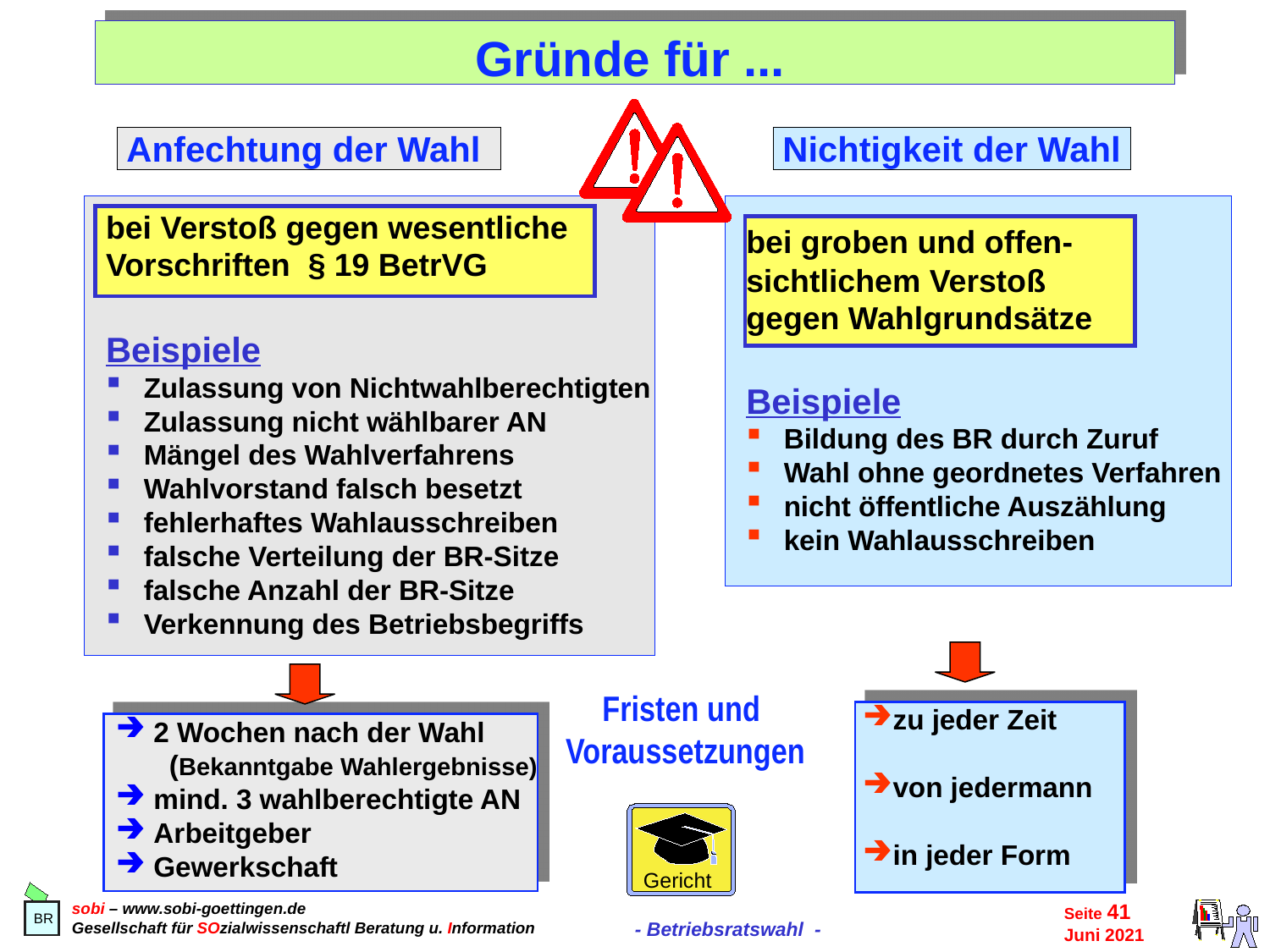

Gründe für ...

 Anfechtung der Wahl
 Nichtigkeit der Wahl

bei Verstoß gegen wesentliche
Vorschriften § 19 BetrVG
Beispiele
 Zulassung von Nichtwahlberechtigten
 Zulassung nicht wählbarer AN
 Mängel des Wahlverfahrens
 Wahlvorstand falsch besetzt
 fehlerhaftes Wahlausschreiben
 falsche Verteilung der BR-Sitze
 falsche Anzahl der BR-Sitze
 Verkennung des Betriebsbegriffs
bei groben und offen-
sichtlichem Verstoß
gegen Wahlgrundsätze
Beispiele
 Bildung des BR durch Zuruf
 Wahl ohne geordnetes Verfahren
 nicht öffentliche Auszählung
 kein Wahlausschreiben

Fristen und
Voraussetzungen

zu jeder Zeit

von jedermann

in jeder Form

 2 Wochen nach der Wahl
   (Bekanntgabe Wahlergebnisse)
 mind. 3 wahlberechtigte AN
 Arbeitgeber
 Gewerkschaft

  Gericht